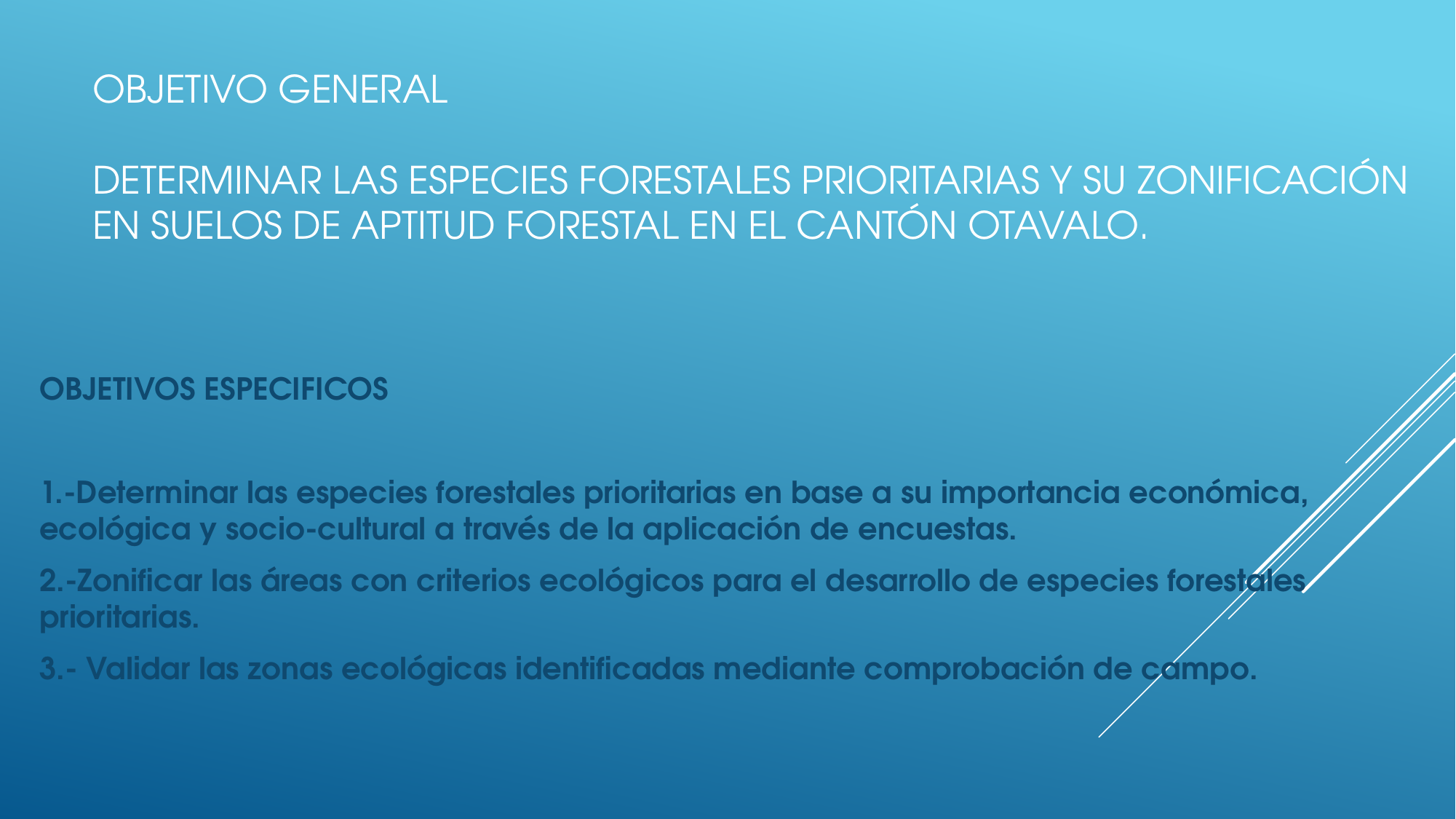

# OBJETIVO GENERAL Determinar las especies forestales prioritarias y su zonificación en suelos de aptitud forestal en el cantón Otavalo.
OBJETIVOS ESPECIFICOS

1.-Determinar las especies forestales prioritarias en base a su importancia económica, ecológica y socio-cultural a través de la aplicación de encuestas.
2.-Zonificar las áreas con criterios ecológicos para el desarrollo de especies forestales prioritarias.
3.- Validar las zonas ecológicas identificadas mediante comprobación de campo.